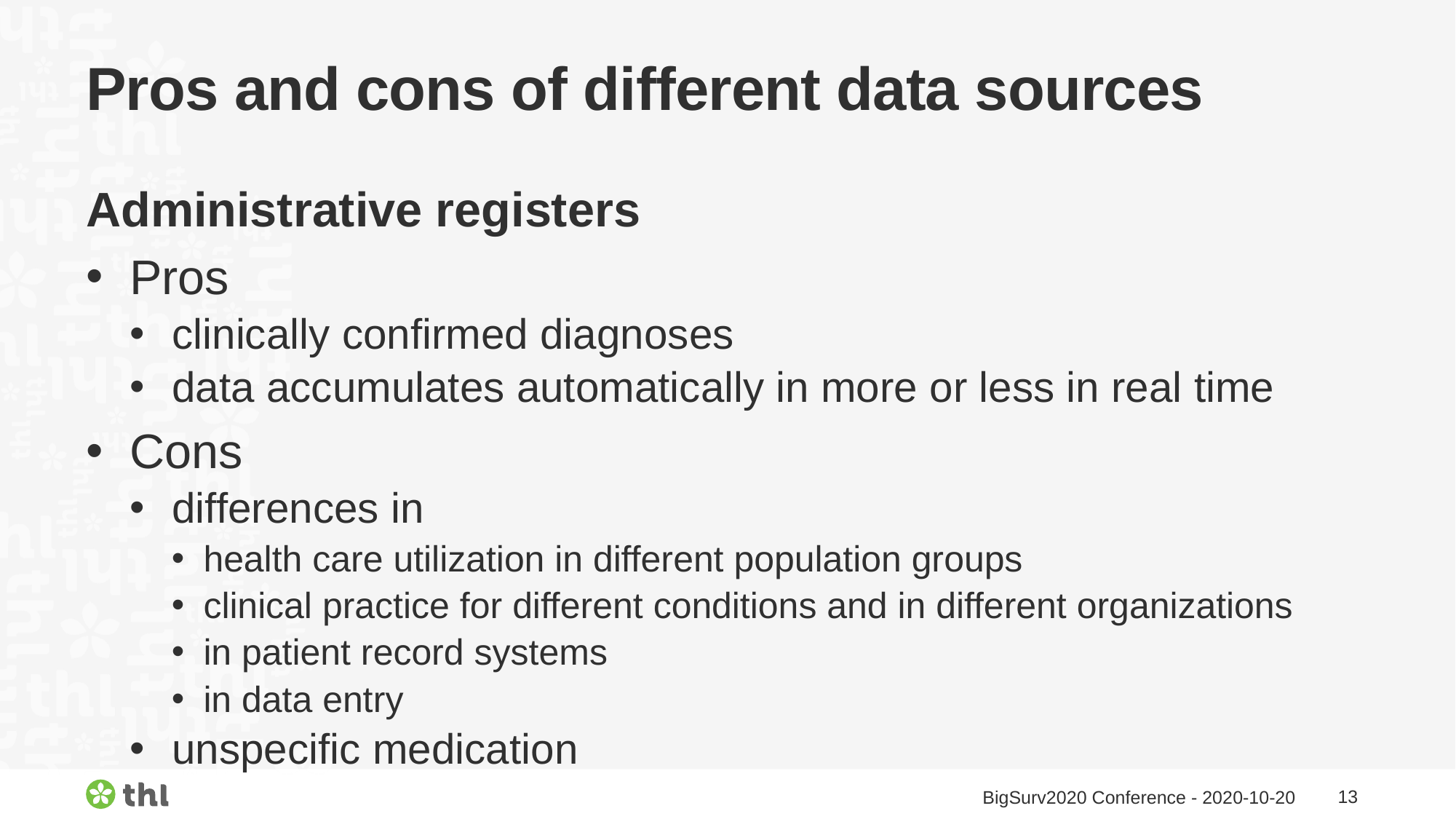

# Pros and cons of different data sources
Administrative registers
Pros
clinically confirmed diagnoses
data accumulates automatically in more or less in real time
Cons
differences in
health care utilization in different population groups
clinical practice for different conditions and in different organizations
in patient record systems
in data entry
unspecific medication

BigSurv2020 Conference - 2020-10-20
13